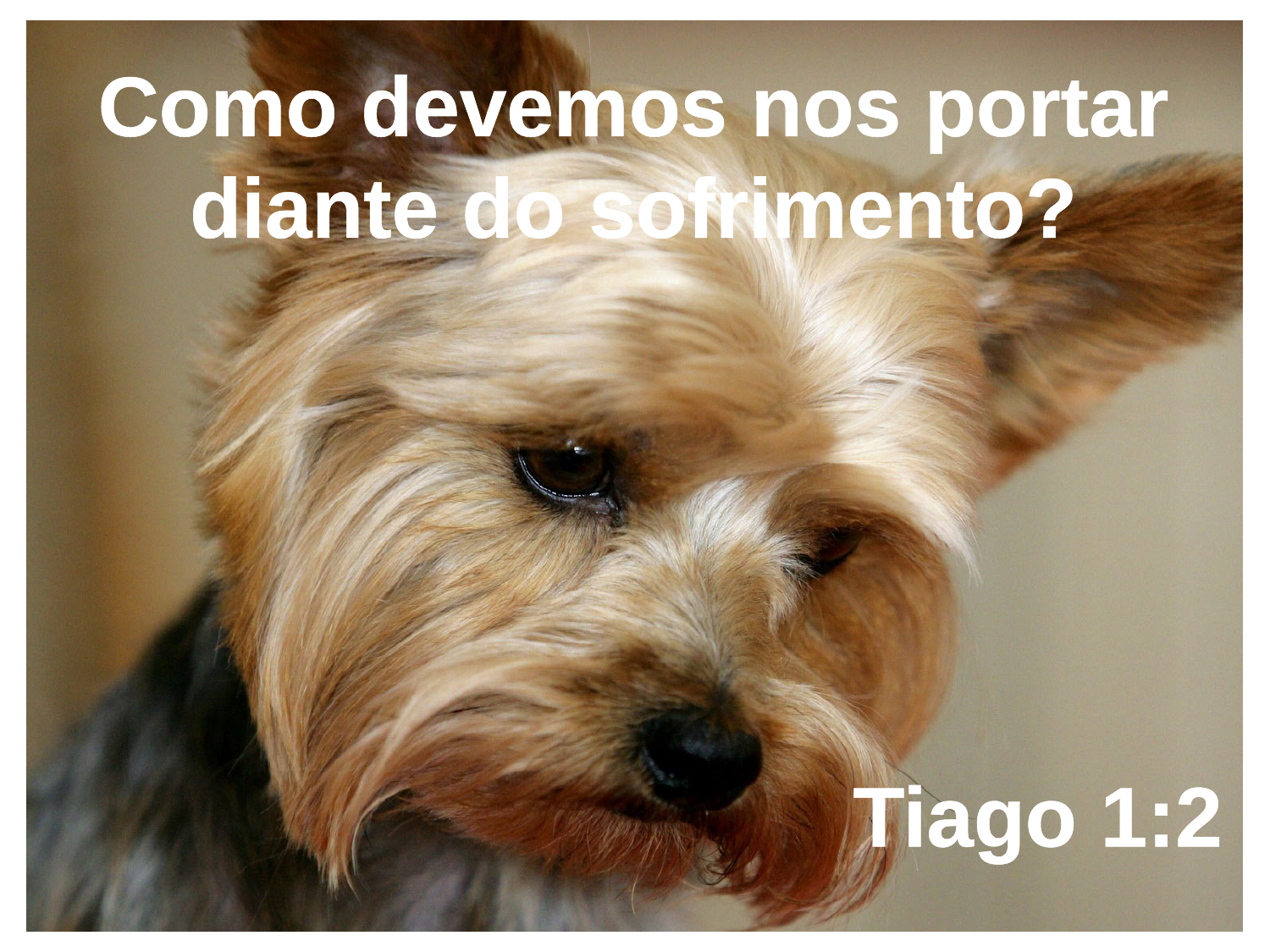

Como devemos nos portar diante do sofrimento?

 Tiago 1:2